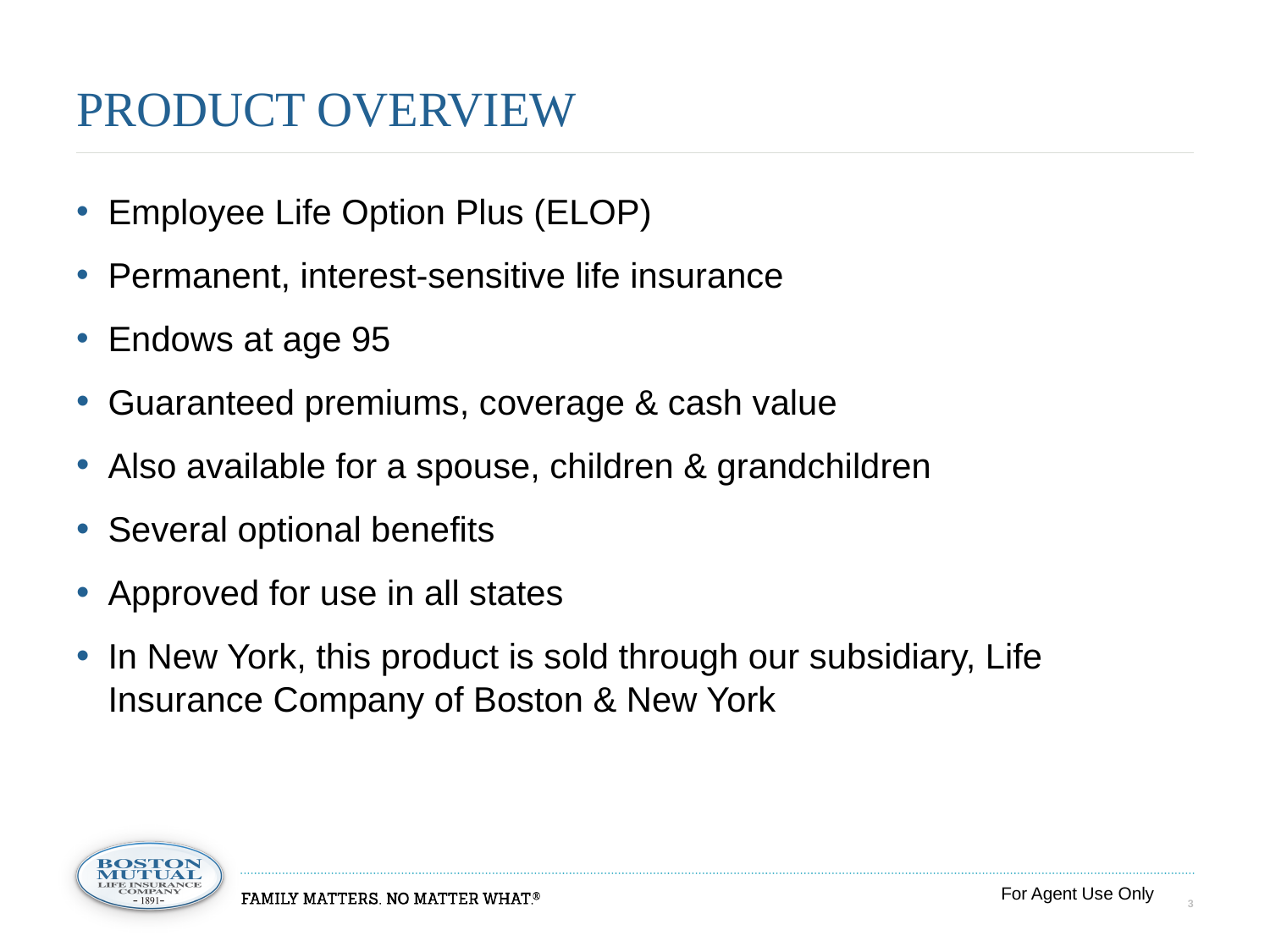

# Product overview
Employee Life Option Plus (ELOP)
Permanent, interest-sensitive life insurance
Endows at age 95
Guaranteed premiums, coverage & cash value
Also available for a spouse, children & grandchildren
Several optional benefits
Approved for use in all states
In New York, this product is sold through our subsidiary, Life Insurance Company of Boston & New York

For Agent Use Only